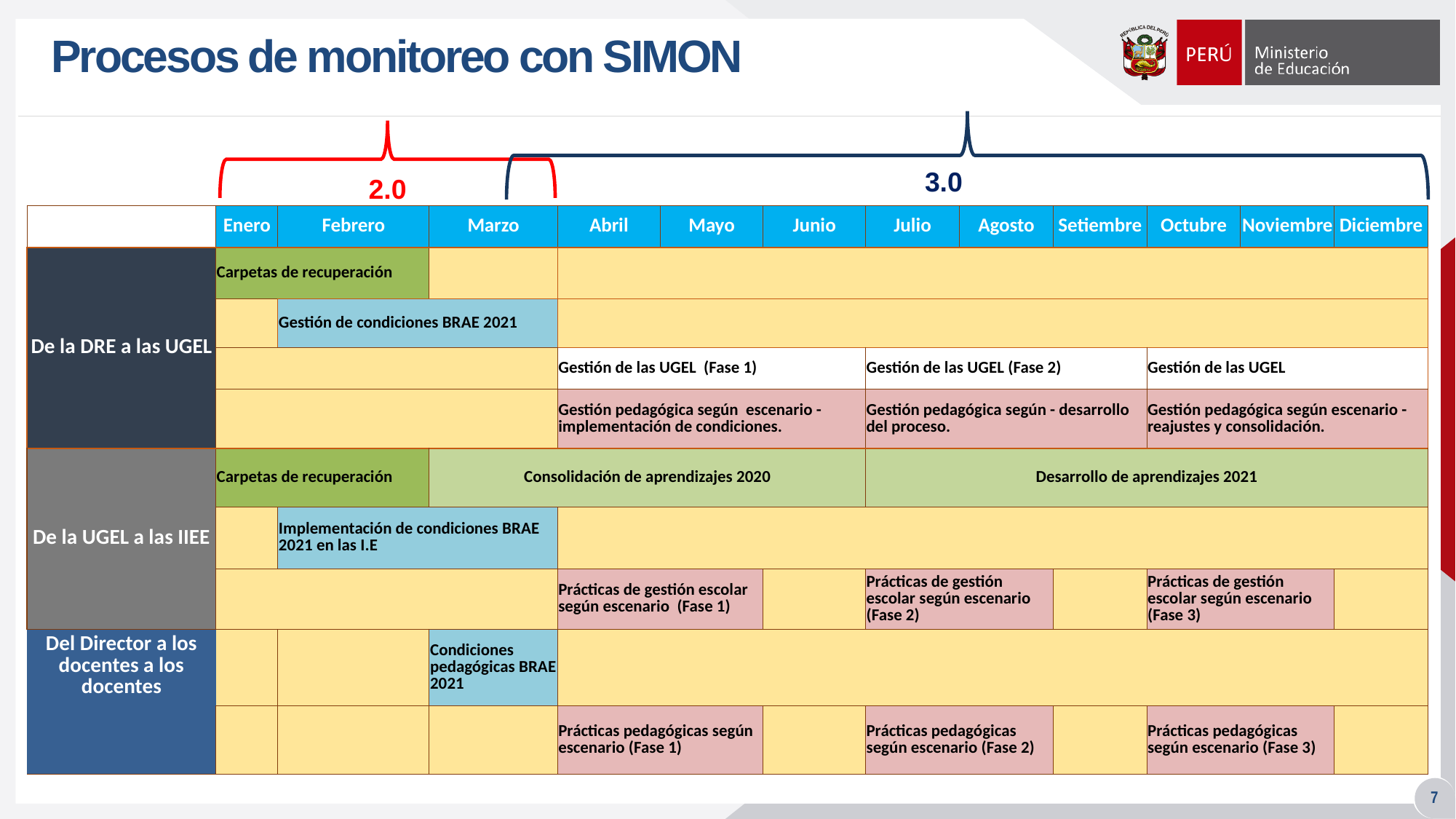

# Procesos de monitoreo con SIMON
3.0
2.0
|  | Enero | Febrero | Marzo | Abril | Mayo | Junio | Julio | Agosto | Setiembre | Octubre | Noviembre | Diciembre |
| --- | --- | --- | --- | --- | --- | --- | --- | --- | --- | --- | --- | --- |
| De la DRE a las UGEL | Carpetas de recuperación |  |  |  |  |  |  |  |  |  |  |  |
|  |  | Gestión de condiciones BRAE 2021 |  |  |  |  |  |  |  |  |  |  |
|  |  |  |  | Gestión de las UGEL (Fase 1) |  |  | Gestión de las UGEL (Fase 2) |  |  | Gestión de las UGEL |  |  |
|  |  |  |  | Gestión pedagógica según escenario - implementación de condiciones. |  |  | Gestión pedagógica según - desarrollo del proceso. |  |  | Gestión pedagógica según escenario - reajustes y consolidación. |  |  |
| De la UGEL a las IIEE | Carpetas de recuperación |  | Consolidación de aprendizajes 2020 |  |  |  | Desarrollo de aprendizajes 2021 |  |  |  |  |  |
|  |  | Implementación de condiciones BRAE 2021 en las I.E |  |  |  |  |  |  |  |  |  |  |
|  |  |  |  | Prácticas de gestión escolar según escenario (Fase 1) |  |  | Prácticas de gestión escolar según escenario (Fase 2) |  |  | Prácticas de gestión escolar según escenario (Fase 3) |  |  |
| Del Director a los docentes a los docentes |  |  | Condiciones pedagógicas BRAE 2021 |  |  |  |  |  |  |  |  |  |
|  |  |  |  | Prácticas pedagógicas según escenario (Fase 1) |  |  | Prácticas pedagógicas según escenario (Fase 2) |  |  | Prácticas pedagógicas según escenario (Fase 3) |  |  |
7